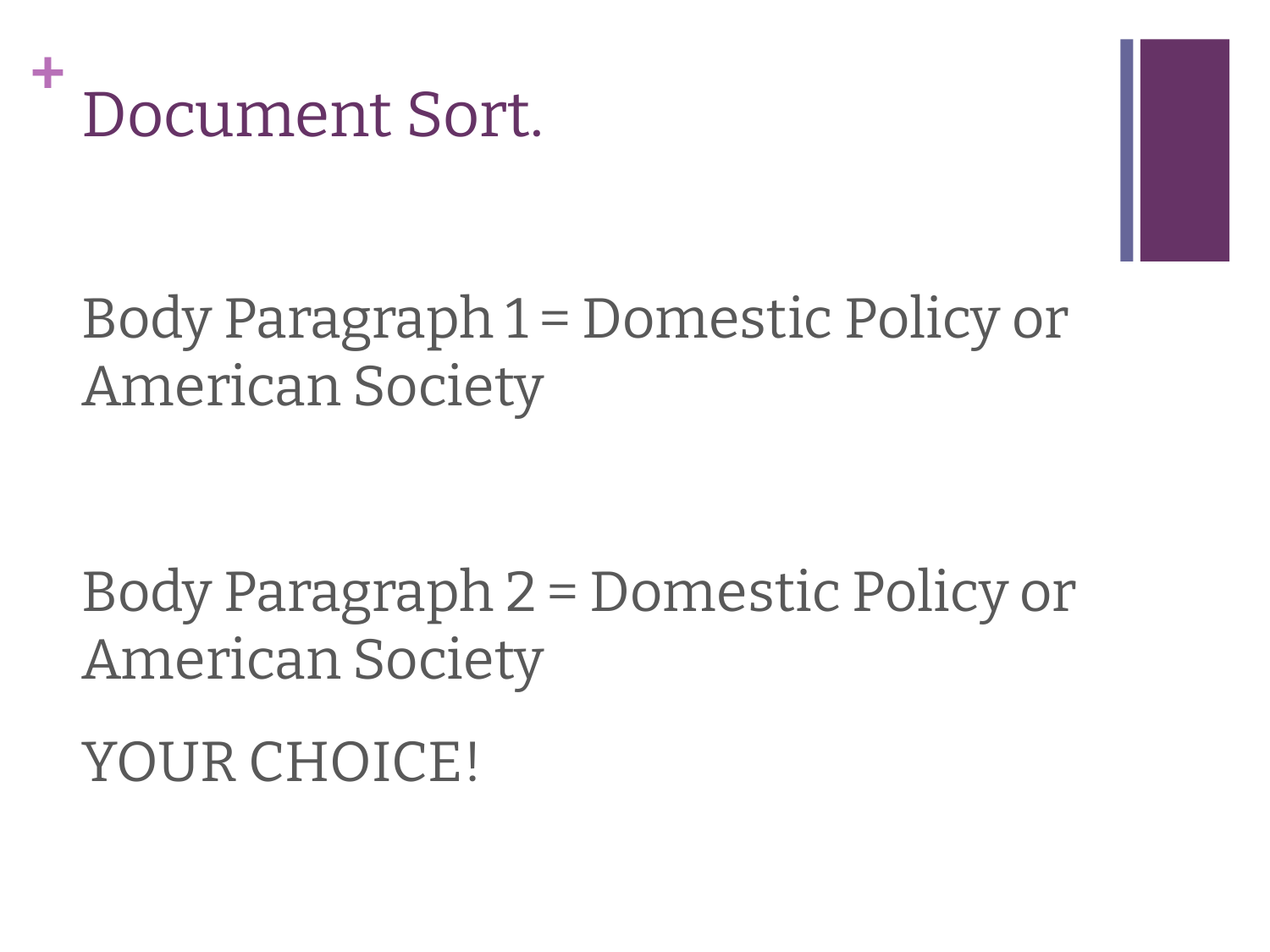

# Document Sort.
Body Paragraph 1 = Domestic Policy or American Society

Body Paragraph 2 = Domestic Policy or American Society
YOUR CHOICE!